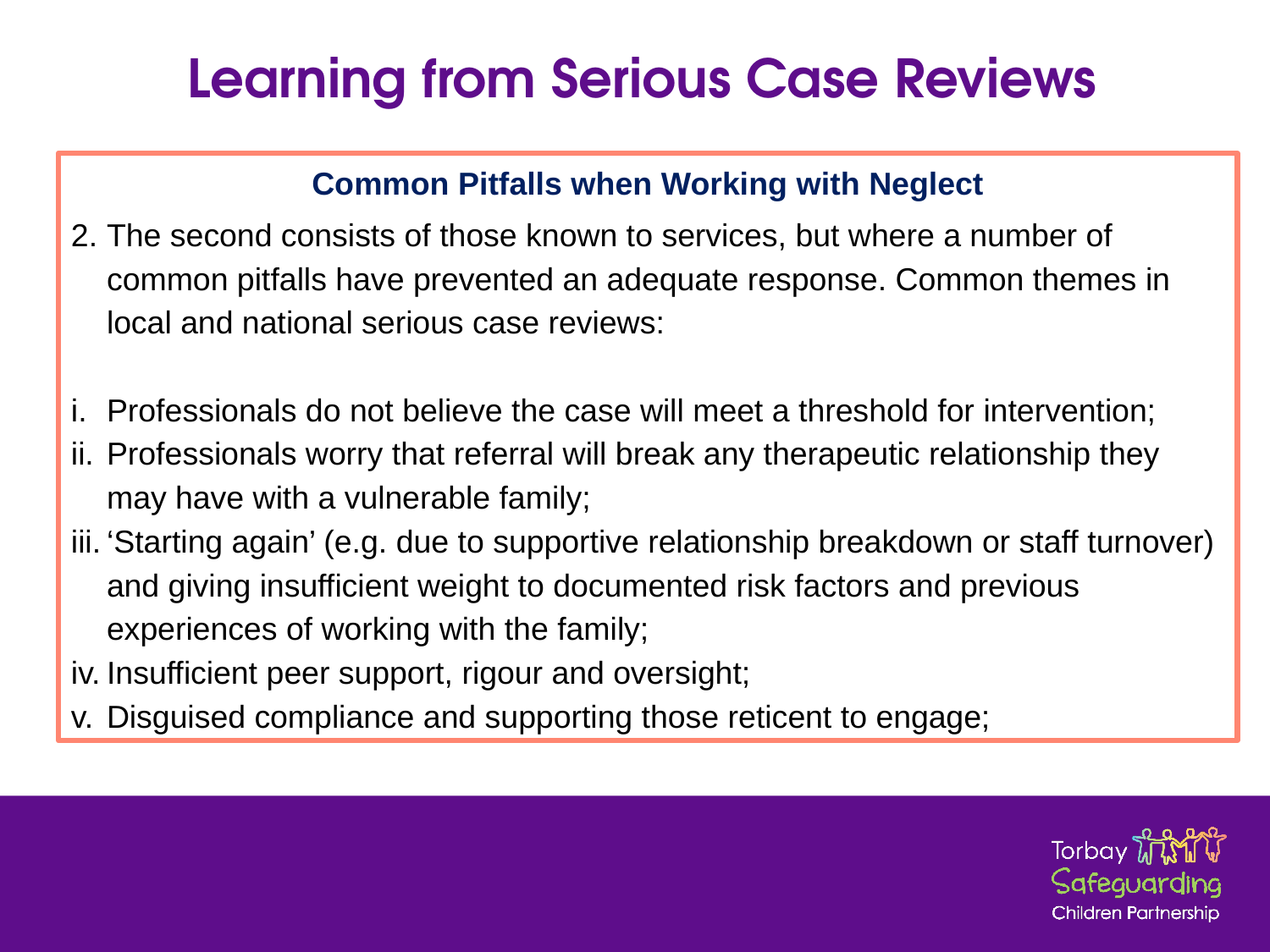

# Learning from Serious Case Reviews
Common Pitfalls when Working with Neglect
The second consists of those known to services, but where a number of common pitfalls have prevented an adequate response. Common themes in local and national serious case reviews:

Professionals do not believe the case will meet a threshold for intervention;
Professionals worry that referral will break any therapeutic relationship they may have with a vulnerable family;
‘Starting again’ (e.g. due to supportive relationship breakdown or staff turnover) and giving insufficient weight to documented risk factors and previous experiences of working with the family;
Insufficient peer support, rigour and oversight;
Disguised compliance and supporting those reticent to engage;